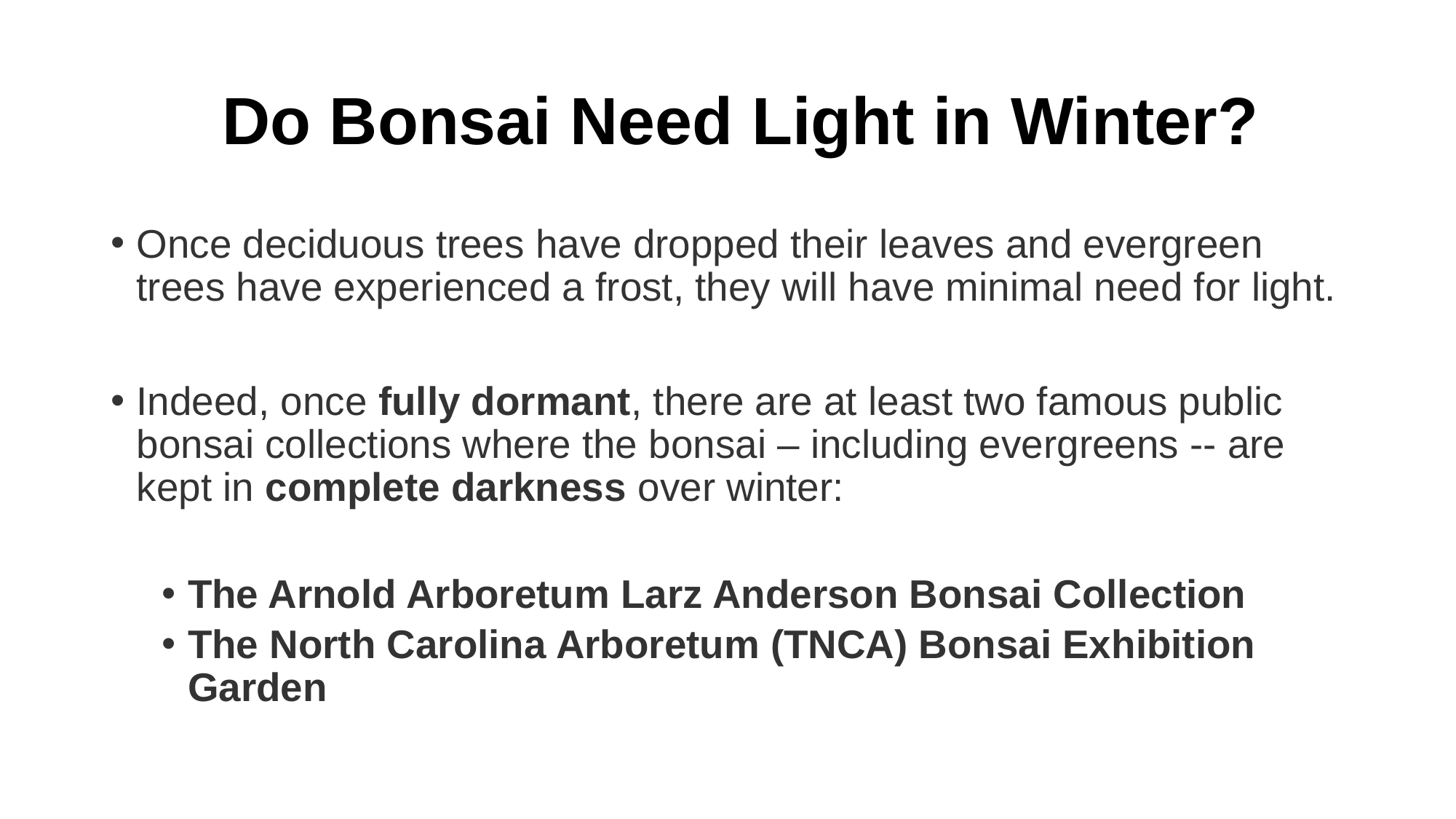

# Do Bonsai Need Light in Winter?
Once deciduous trees have dropped their leaves and evergreen trees have experienced a frost, they will have minimal need for light.

Indeed, once fully dormant, there are at least two famous public bonsai collections where the bonsai – including evergreens -- are kept in complete darkness over winter:

The Arnold Arboretum Larz Anderson Bonsai Collection
The North Carolina Arboretum (TNCA) Bonsai Exhibition Garden